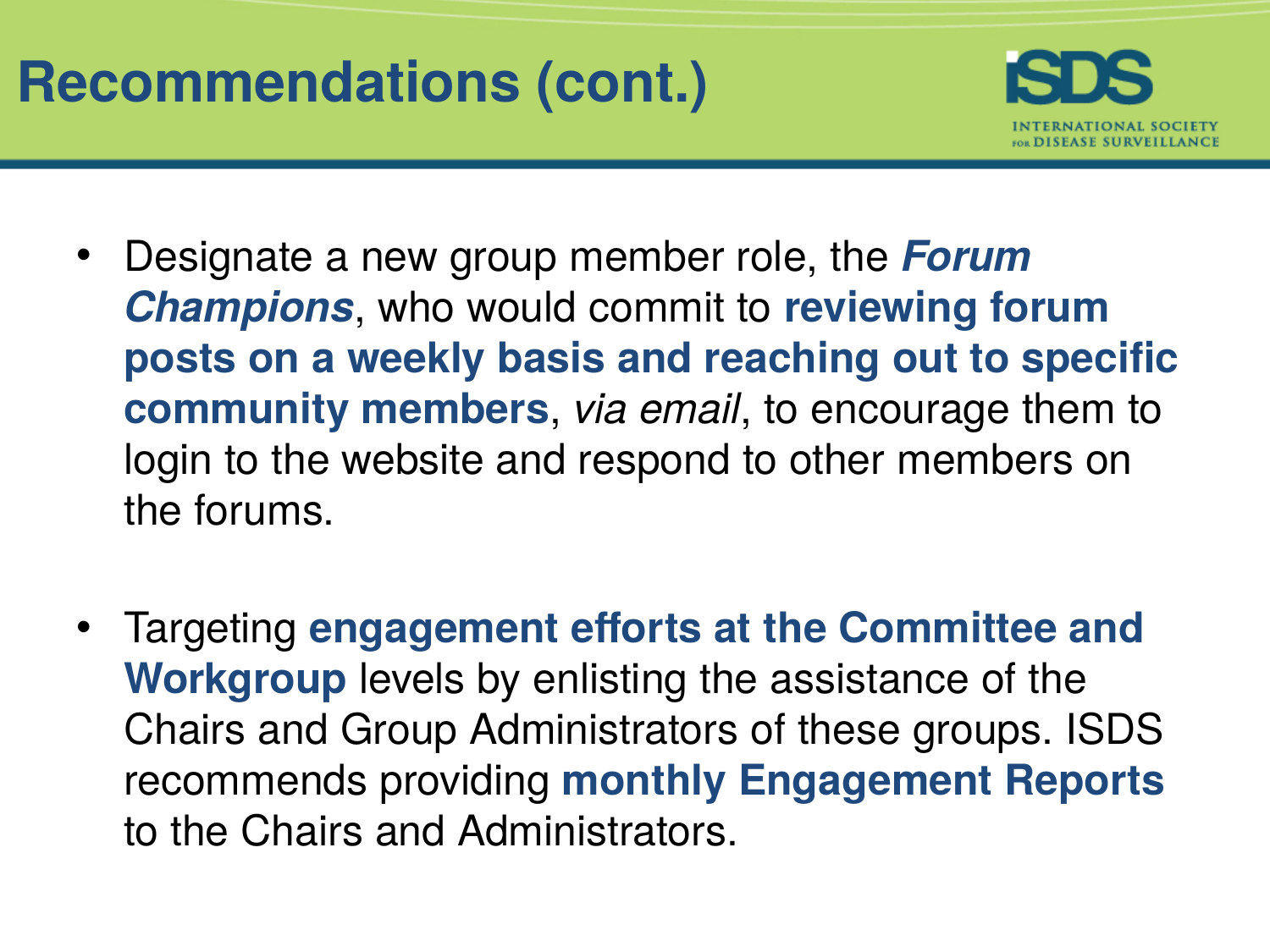

# Recommendations (cont.)
Designate a new group member role, the Forum Champions, who would commit to reviewing forum posts on a weekly basis and reaching out to specific community members, via email, to encourage them to login to the website and respond to other members on the forums.

Targeting engagement efforts at the Committee and Workgroup levels by enlisting the assistance of the Chairs and Group Administrators of these groups. ISDS recommends providing monthly Engagement Reports to the Chairs and Administrators.